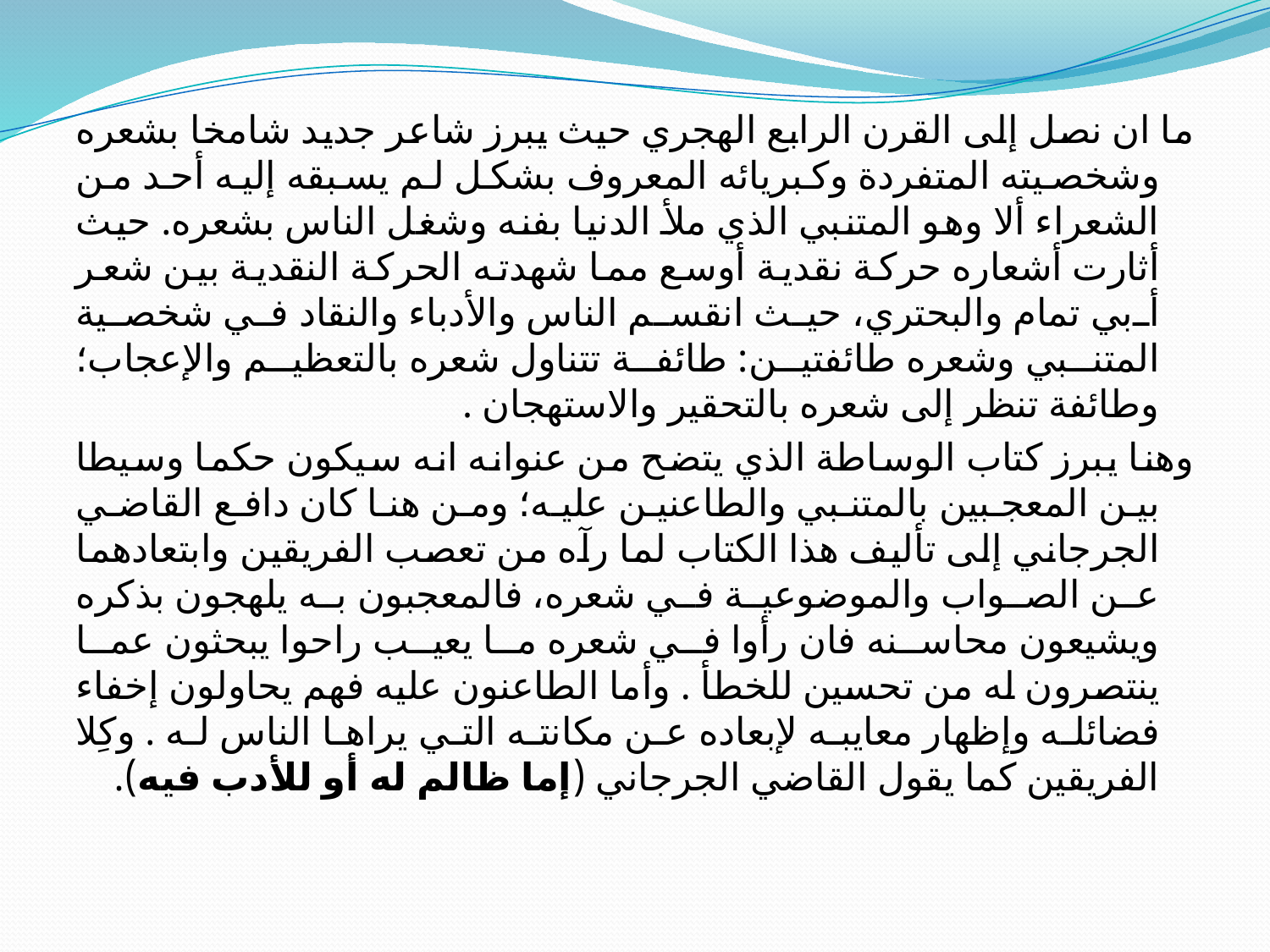

#
ما ان نصل إلى القرن الرابع الهجري حيث يبرز شاعر جديد شامخا بشعره وشخصيته المتفردة وكبريائه المعروف بشكل لم يسبقه إليه أحد من الشعراء ألا وهو المتنبي الذي ملأ الدنيا بفنه وشغل الناس بشعره. حيث أثارت أشعاره حركة نقدية أوسع مما شهدته الحركة النقدية بين شعر أبي تمام والبحتري، حيث انقسم الناس والأدباء والنقاد في شخصية المتنبي وشعره طائفتين: طائفة تتناول شعره بالتعظيم والإعجاب؛ وطائفة تنظر إلى شعره بالتحقير والاستهجان .
وهنا يبرز كتاب الوساطة الذي يتضح من عنوانه انه سيكون حكما وسيطا بين المعجبين بالمتنبي والطاعنين عليه؛ ومن هنا كان دافع القاضي الجرجاني إلى تأليف هذا الكتاب لما رآه من تعصب الفريقين وابتعادهما عن الصواب والموضوعية في شعره، فالمعجبون به يلهجون بذكره ويشيعون محاسنه فان رأوا في شعره ما يعيب راحوا يبحثون عما ينتصرون له من تحسين للخطأ . وأما الطاعنون عليه فهم يحاولون إخفاء فضائله وإظهار معايبه لإبعاده عن مكانته التي يراها الناس له . وكِلا الفريقين كما يقول القاضي الجرجاني (إما ظالم له أو للأدب فيه).